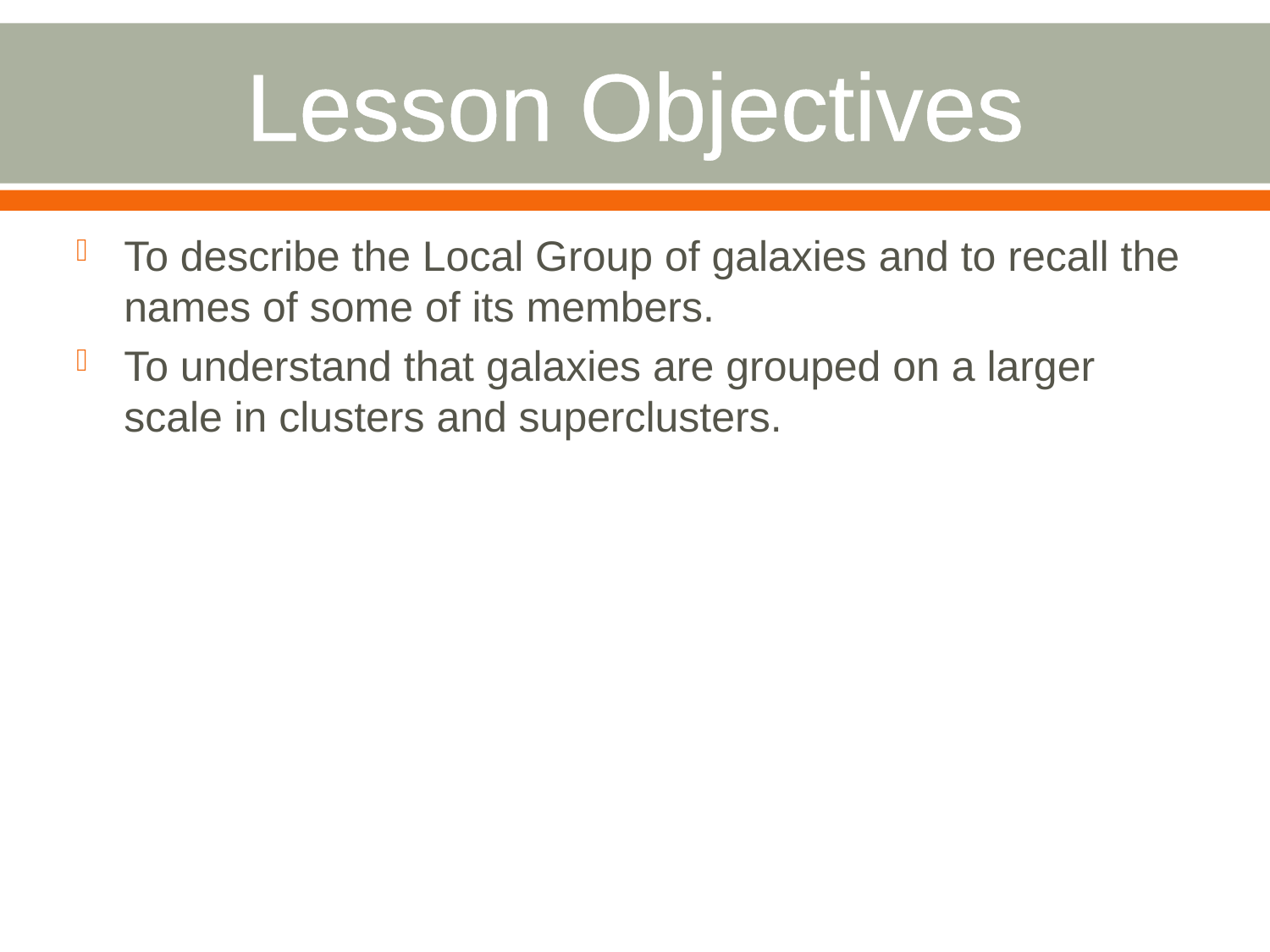

# Lesson Objectives
To describe the Local Group of galaxies and to recall the names of some of its members.
To understand that galaxies are grouped on a larger scale in clusters and superclusters.